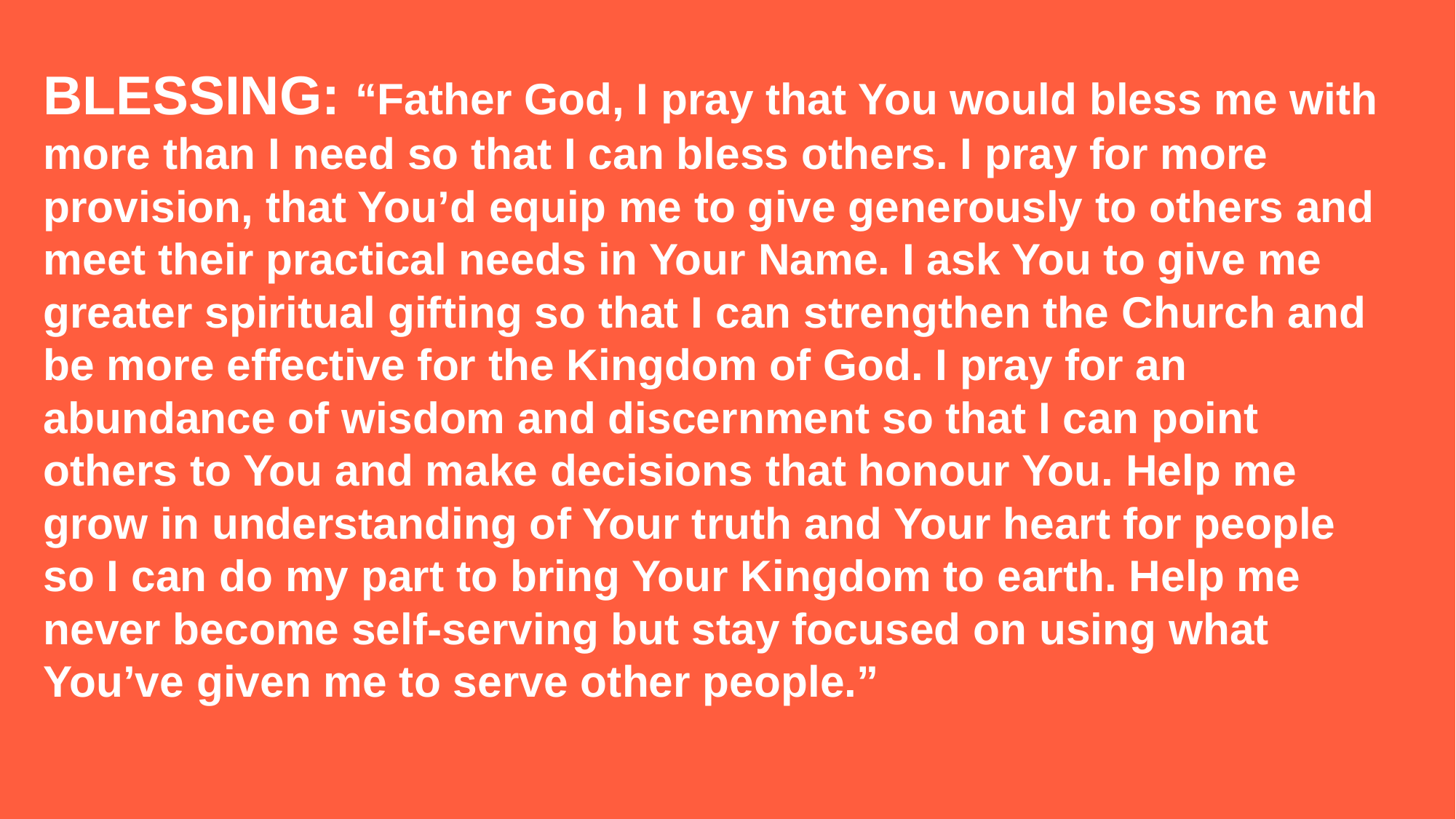

BLESSING: “Father God, I pray that You would bless me with more than I need so that I can bless others. I pray for more provision, that You’d equip me to give generously to others and meet their practical needs in Your Name. I ask You to give me greater spiritual gifting so that I can strengthen the Church and be more effective for the Kingdom of God. I pray for an abundance of wisdom and discernment so that I can point others to You and make decisions that honour You. Help me grow in understanding of Your truth and Your heart for people so I can do my part to bring Your Kingdom to earth. Help me never become self-serving but stay focused on using what You’ve given me to serve other people.”